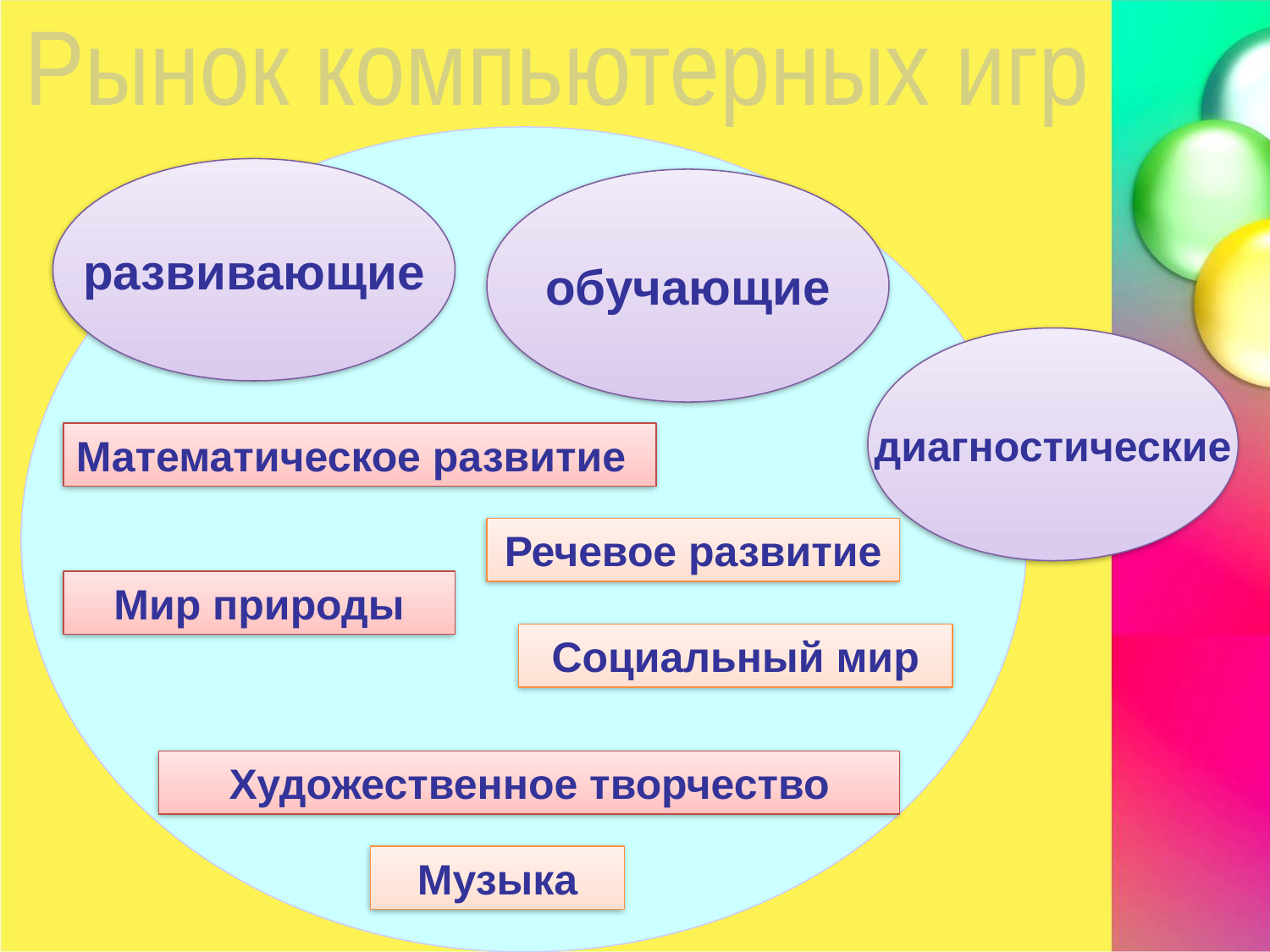

Рынок компьютерных игр

развивающие
обучающие
диагностические
Математическое развитие
Речевое развитие
Мир природы
Социальный мир
Художественное творчество
Музыка